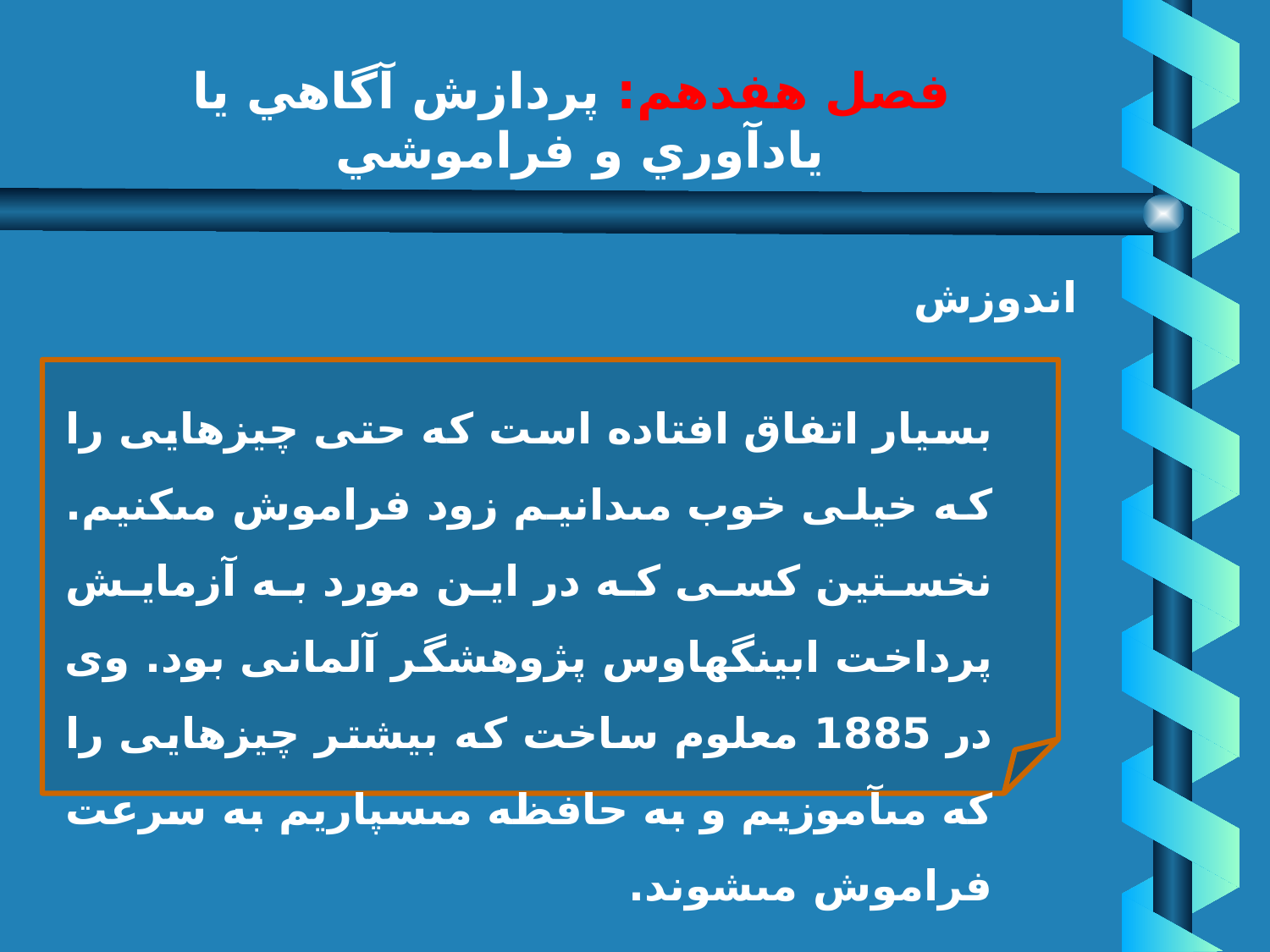

# فصل هفدهم: پردازش آگاهي يا يادآوري و فراموشي

اندوزش

بسيار اتفاق افتاده است كه حتى چيزهايى را كه خيلى خوب مى‏دانيم زود فراموش مى‏كنيم. نخستين كسى كه در اين مورد به آزمايش پرداخت ابينگهاوس پژوهشگر آلمانى بود. وى در 1885 معلوم ساخت كه بيشتر چيزهايى را كه مى‏آموزيم و به حافظه مى‏سپاريم به سرعت فراموش مى‏شوند.